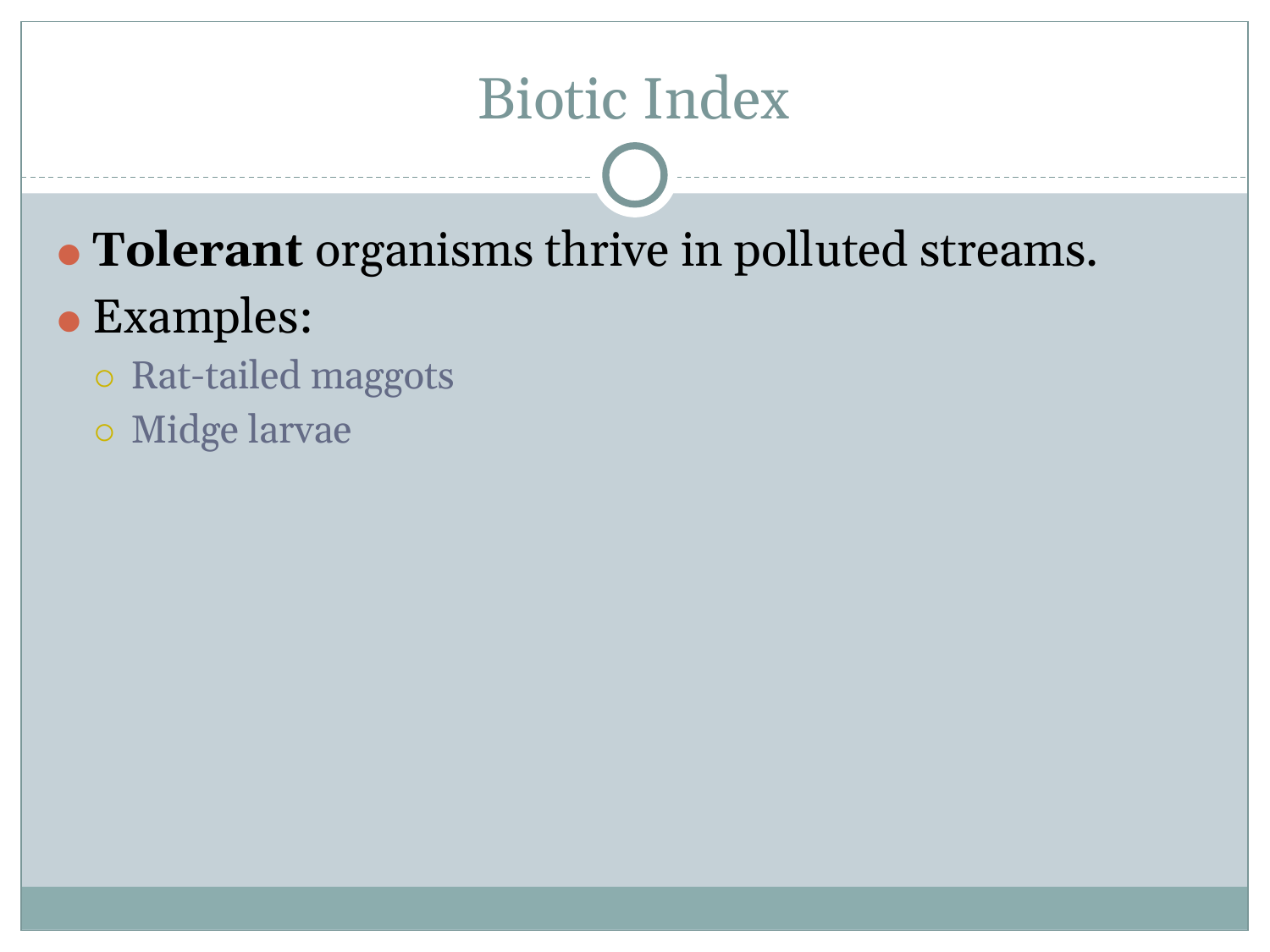

# Biotic Index
Tolerant organisms thrive in polluted streams.
Examples:
Rat-tailed maggots
Midge larvae